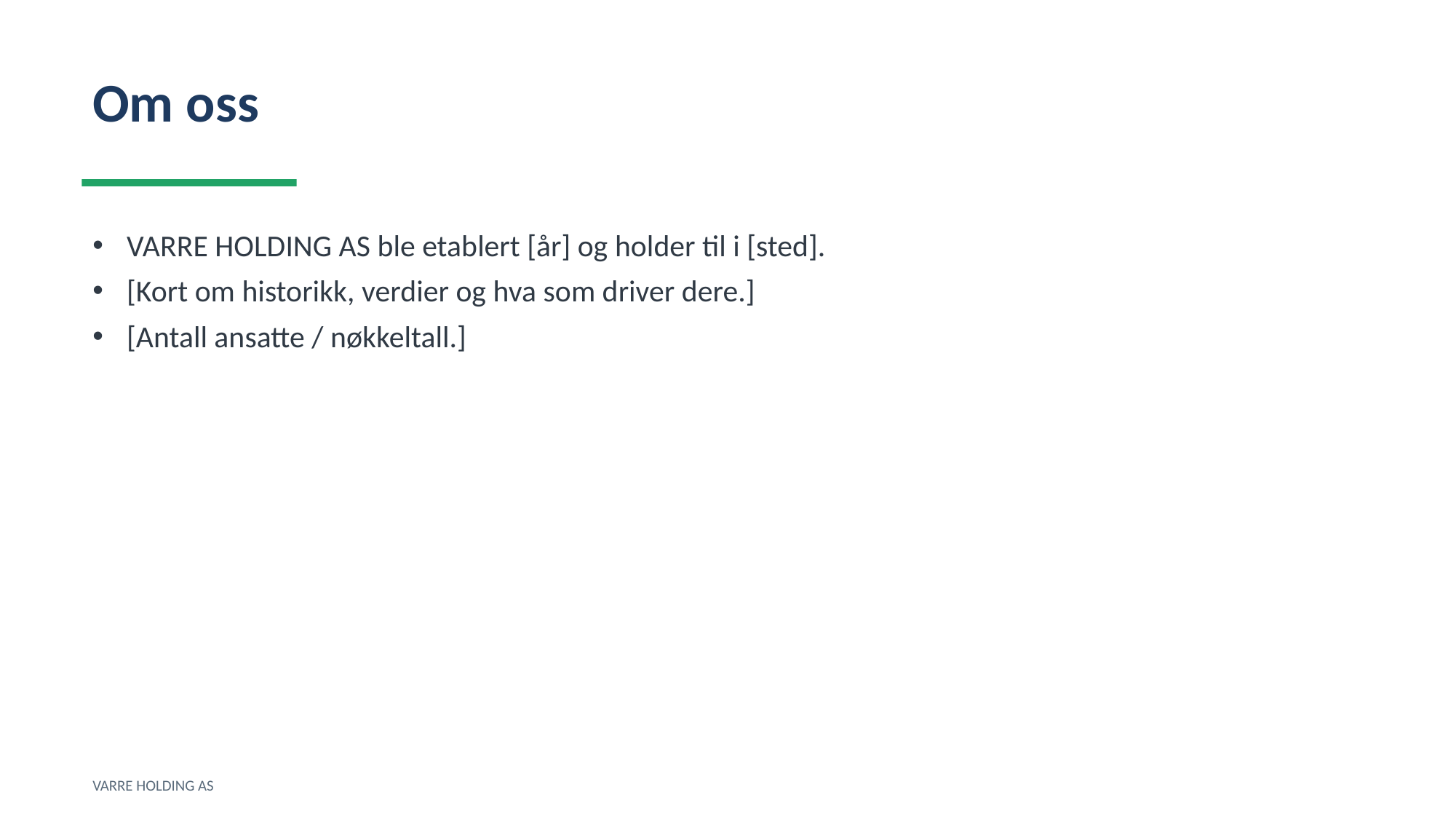

Om oss

VARRE HOLDING AS ble etablert [år] og holder til i [sted].
[Kort om historikk, verdier og hva som driver dere.]
[Antall ansatte / nøkkeltall.]
VARRE HOLDING AS